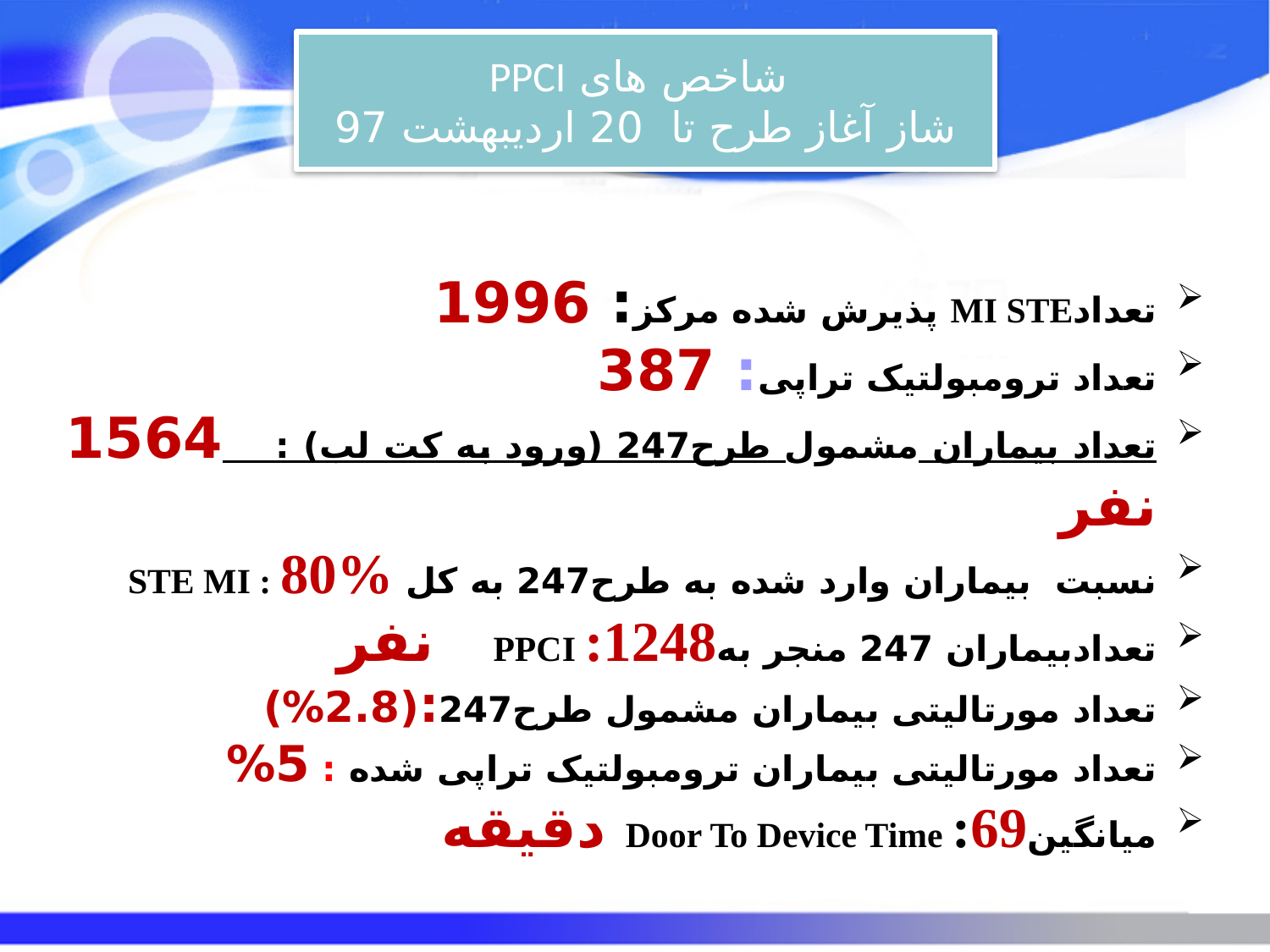

شاخص های PPCI
شاز آغاز طرح تا  20 اردیبهشت 97

تعدادMI STE پذیرش شده مرکز: 1996
تعداد ترومبولتیک تراپی: 387
تعداد بیماران مشمول طرح247 (ورود به کت لب) :    1564   نفر
نسبت  بیماران وارد شده به طرح247 به کل STE MI : 80%
تعدادبیماران 247 منجر بهPPCI :1248   نفر
تعداد مورتالیتی بیماران مشمول طرح247:(2.8%)
تعداد مورتالیتی بیماران ترومبولتیک تراپی شده : 5%
میانگینDoor To Device Time :69 دقیقه